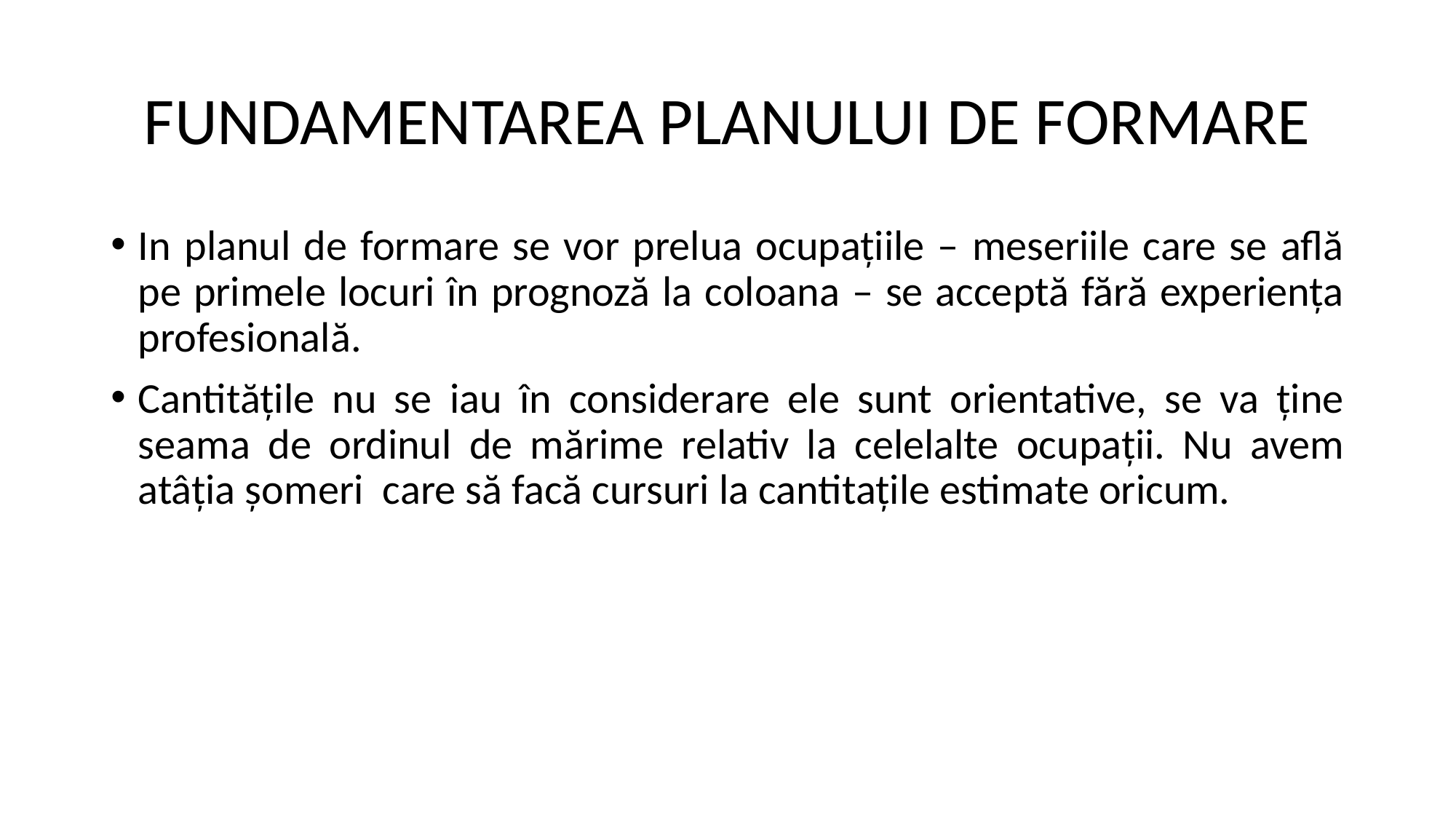

# FUNDAMENTAREA PLANULUI DE FORMARE
In planul de formare se vor prelua ocupațiile – meseriile care se află pe primele locuri în prognoză la coloana – se acceptă fără experiența profesională.
Cantitățile nu se iau în considerare ele sunt orientative, se va ține seama de ordinul de mărime relativ la celelalte ocupații. Nu avem atâția șomeri  care să facă cursuri la cantitațile estimate oricum.